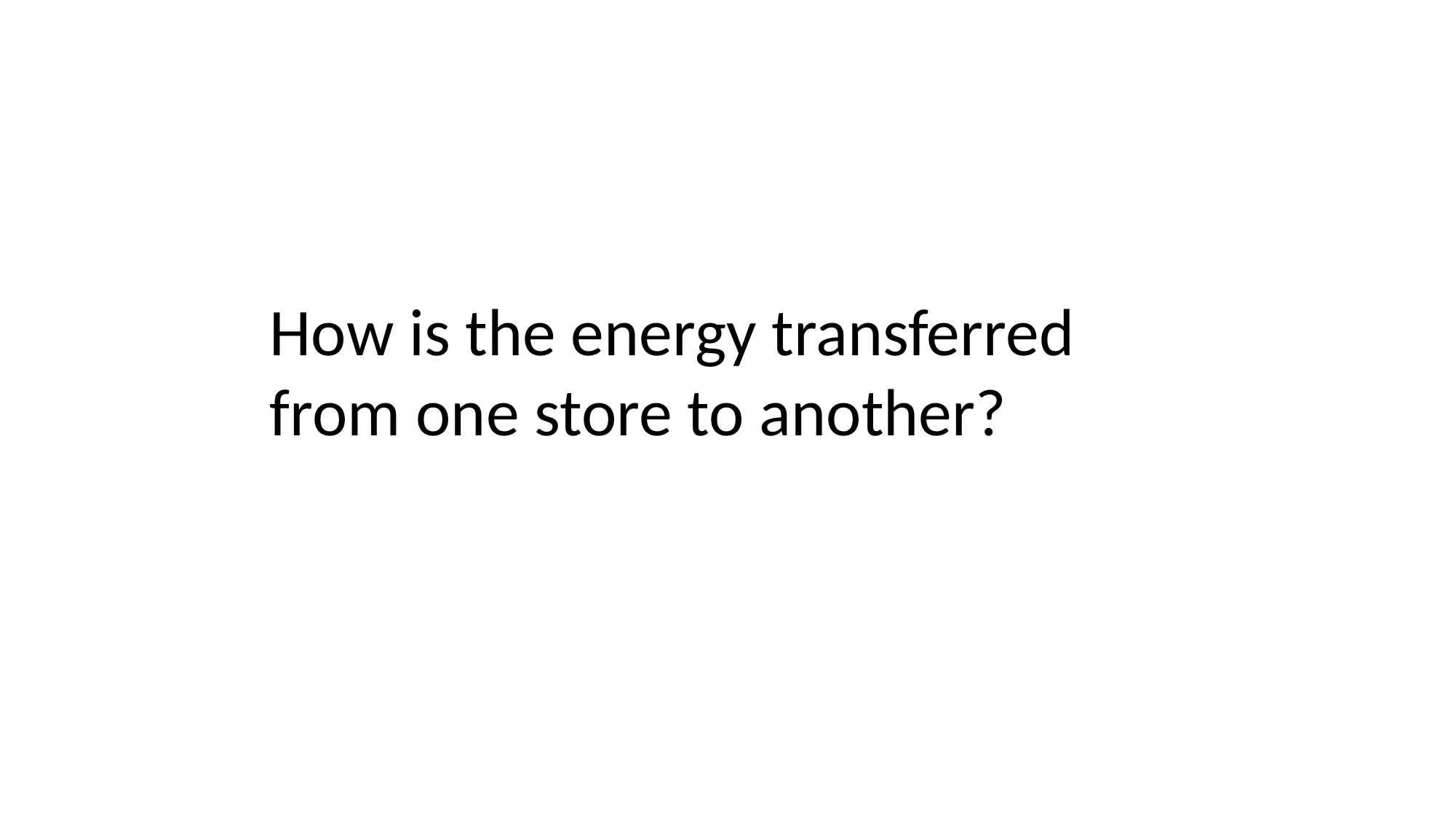

How is the energy transferred from one store to another?